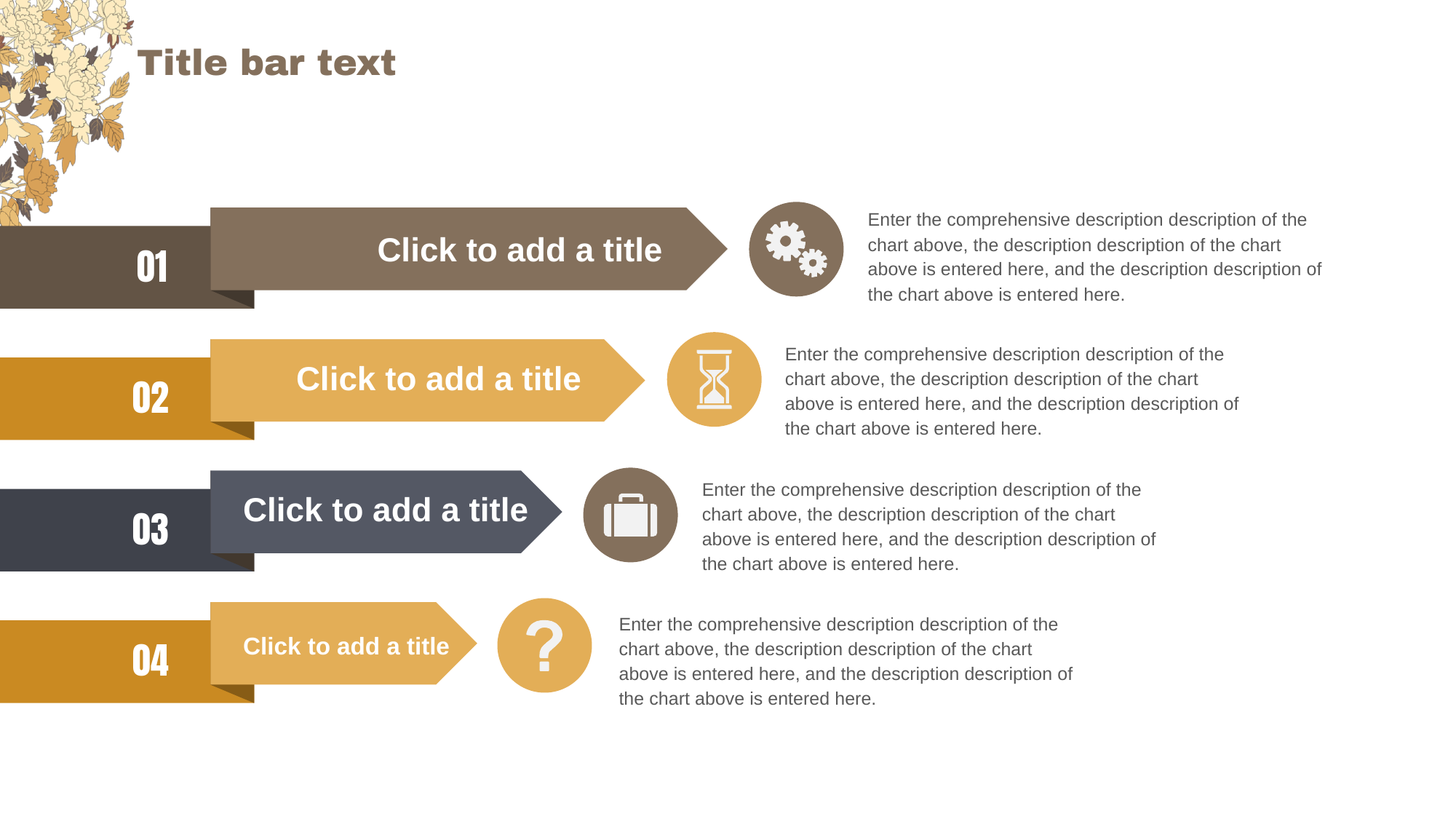

# Title bar text
Enter the comprehensive description description of the chart above, the description description of the chart above is entered here, and the description description of the chart above is entered here.

Click to add a title

01

Enter the comprehensive description description of the chart above, the description description of the chart above is entered here, and the description description of the chart above is entered here.

Click to add a title

02

Enter the comprehensive description description of the chart above, the description description of the chart above is entered here, and the description description of the chart above is entered here.

Click to add a title

03

Enter the comprehensive description description of the chart above, the description description of the chart above is entered here, and the description description of the chart above is entered here.

04
Click to add a title